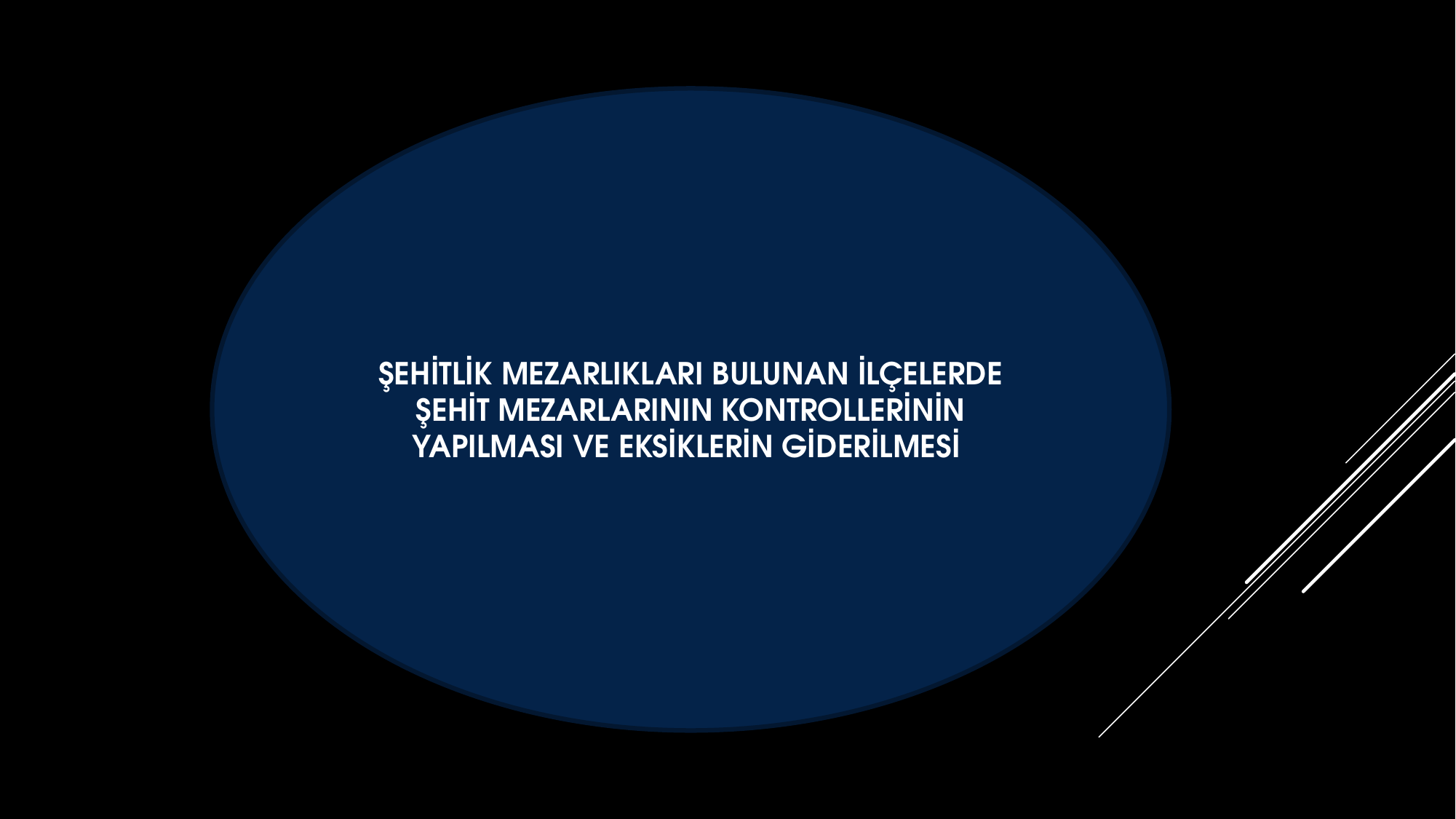

#
ŞEHİTLİK MEZARLIKLARI BULUNAN İLÇELERDE ŞEHİT MEZARLARININ KONTROLLERİNİN YAPILMASI VE EKSİKLERİN GİDERİLMESİ